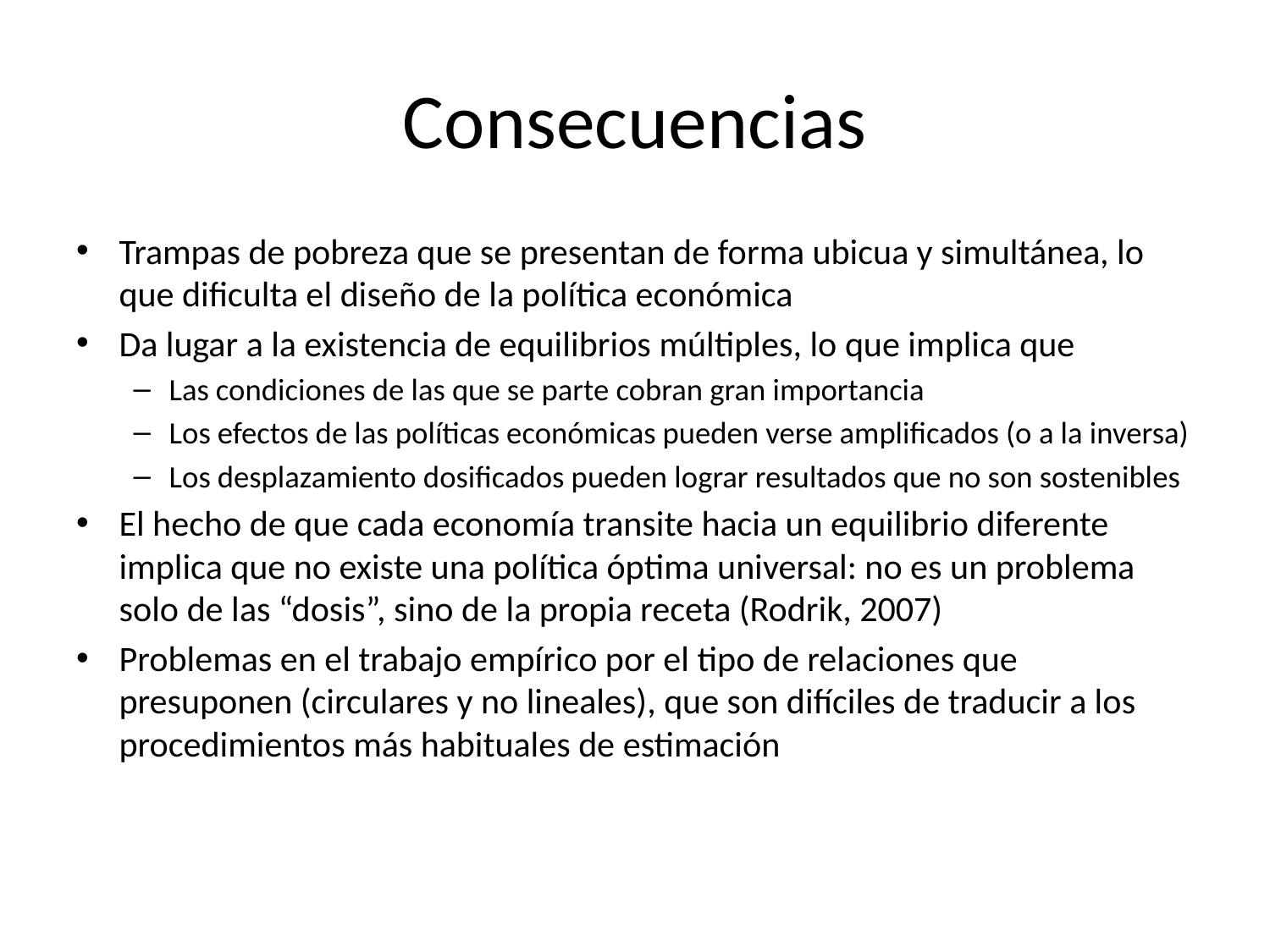

# Consecuencias
Trampas de pobreza que se presentan de forma ubicua y simultánea, lo que dificulta el diseño de la política económica
Da lugar a la existencia de equilibrios múltiples, lo que implica que
Las condiciones de las que se parte cobran gran importancia
Los efectos de las políticas económicas pueden verse amplificados (o a la inversa)
Los desplazamiento dosificados pueden lograr resultados que no son sostenibles
El hecho de que cada economía transite hacia un equilibrio diferente implica que no existe una política óptima universal: no es un problema solo de las “dosis”, sino de la propia receta (Rodrik, 2007)
Problemas en el trabajo empírico por el tipo de relaciones que presuponen (circulares y no lineales), que son difíciles de traducir a los procedimientos más habituales de estimación